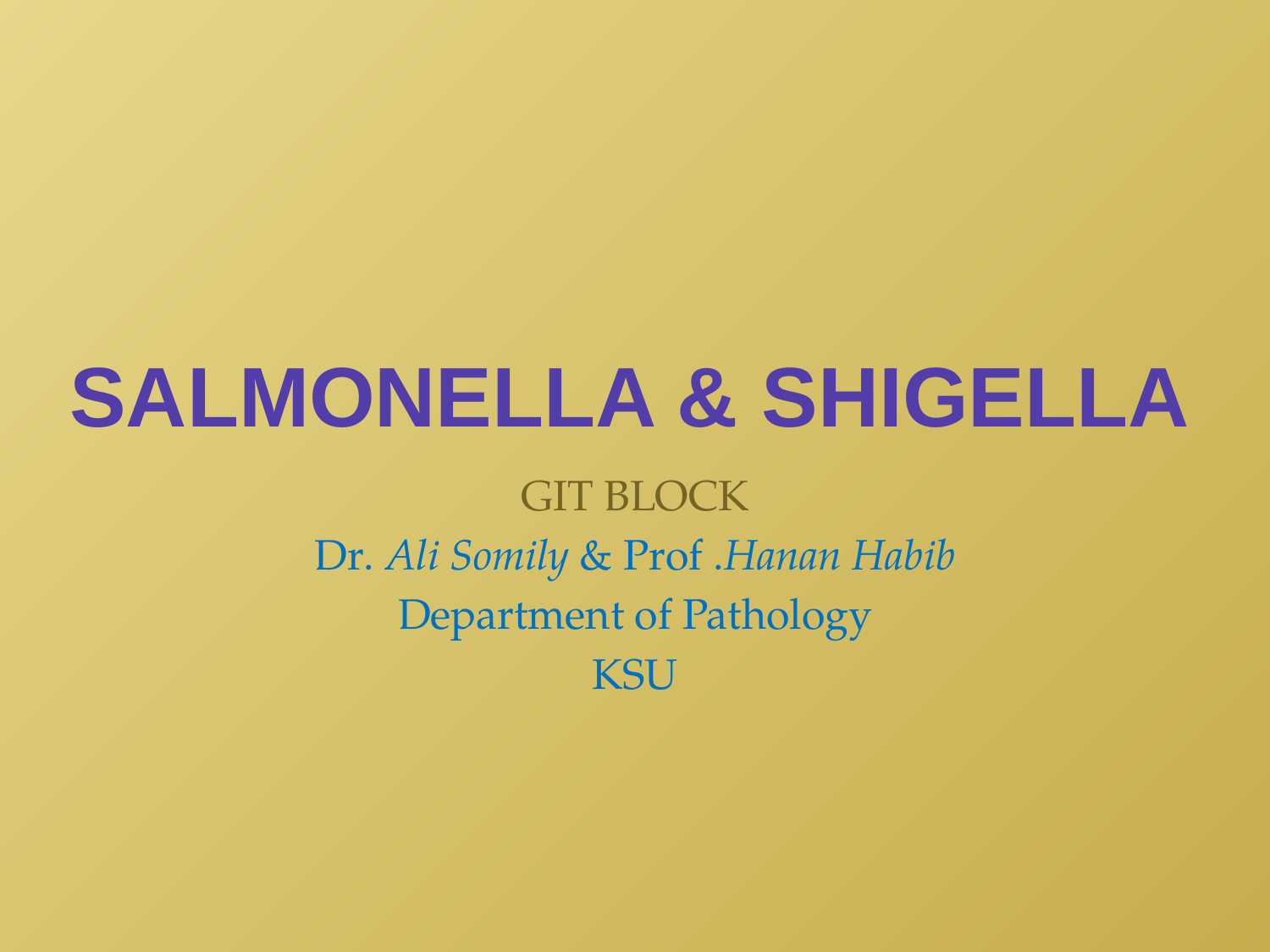

# Salmonella & shigella
GIT BLOCK
Dr. Ali Somily & Prof .Hanan Habib
Department of Pathology
KSU